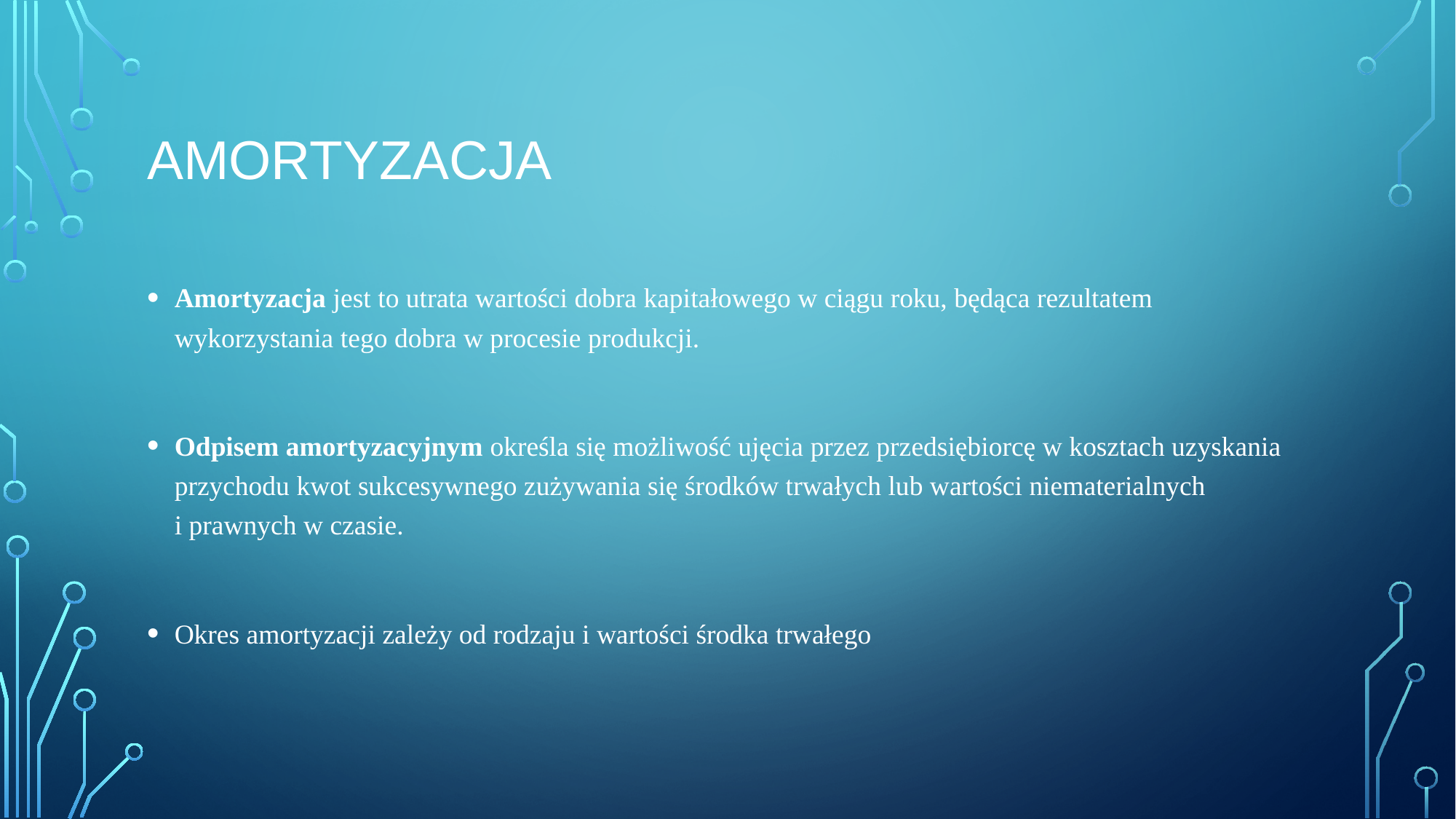

# amortyzacja
Amortyzacja jest to utrata wartości dobra kapitałowego w ciągu roku, będąca rezultatem wykorzystania tego dobra w procesie produkcji.

Odpisem amortyzacyjnym określa się możliwość ujęcia przez przedsiębiorcę w kosztach uzyskania przychodu kwot sukcesywnego zużywania się środków trwałych lub wartości niematerialnych i prawnych w czasie.

Okres amortyzacji zależy od rodzaju i wartości środka trwałego